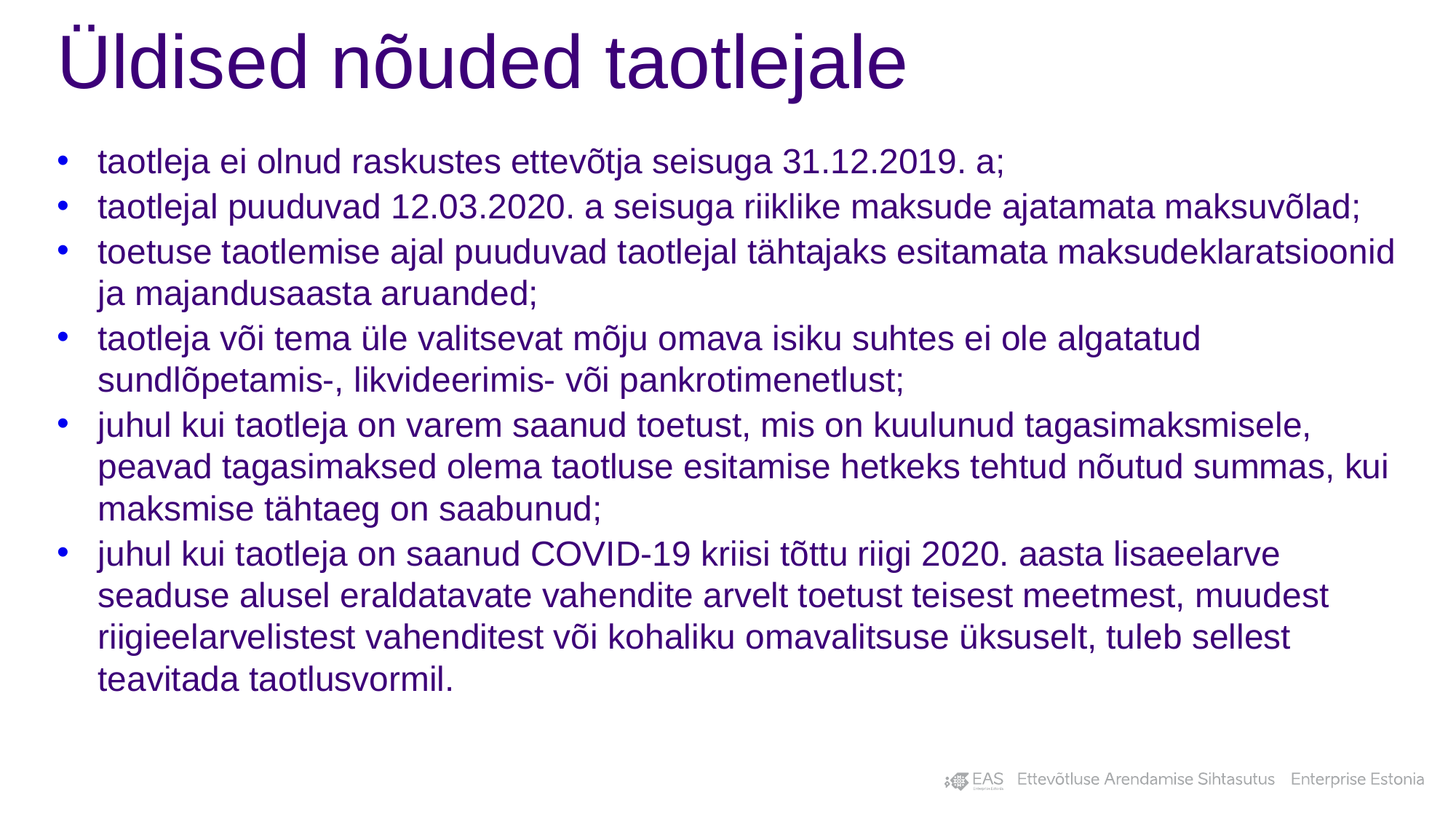

# Üldised nõuded taotlejale
taotleja ei olnud raskustes ettevõtja seisuga 31.12.2019. a;
taotlejal puuduvad 12.03.2020. a seisuga riiklike maksude ajatamata maksuvõlad;
toetuse taotlemise ajal puuduvad taotlejal tähtajaks esitamata maksudeklaratsioonid ja majandusaasta aruanded;
taotleja või tema üle valitsevat mõju omava isiku suhtes ei ole algatatud sundlõpetamis-, likvideerimis- või pankrotimenetlust;
juhul kui taotleja on varem saanud toetust, mis on kuulunud tagasimaksmisele, peavad tagasimaksed olema taotluse esitamise hetkeks tehtud nõutud summas, kui maksmise tähtaeg on saabunud;
juhul kui taotleja on saanud COVID-19 kriisi tõttu riigi 2020. aasta lisaeelarve seaduse alusel eraldatavate vahendite arvelt toetust teisest meetmest, muudest riigieelarvelistest vahenditest või kohaliku omavalitsuse üksuselt, tuleb sellest teavitada taotlusvormil.